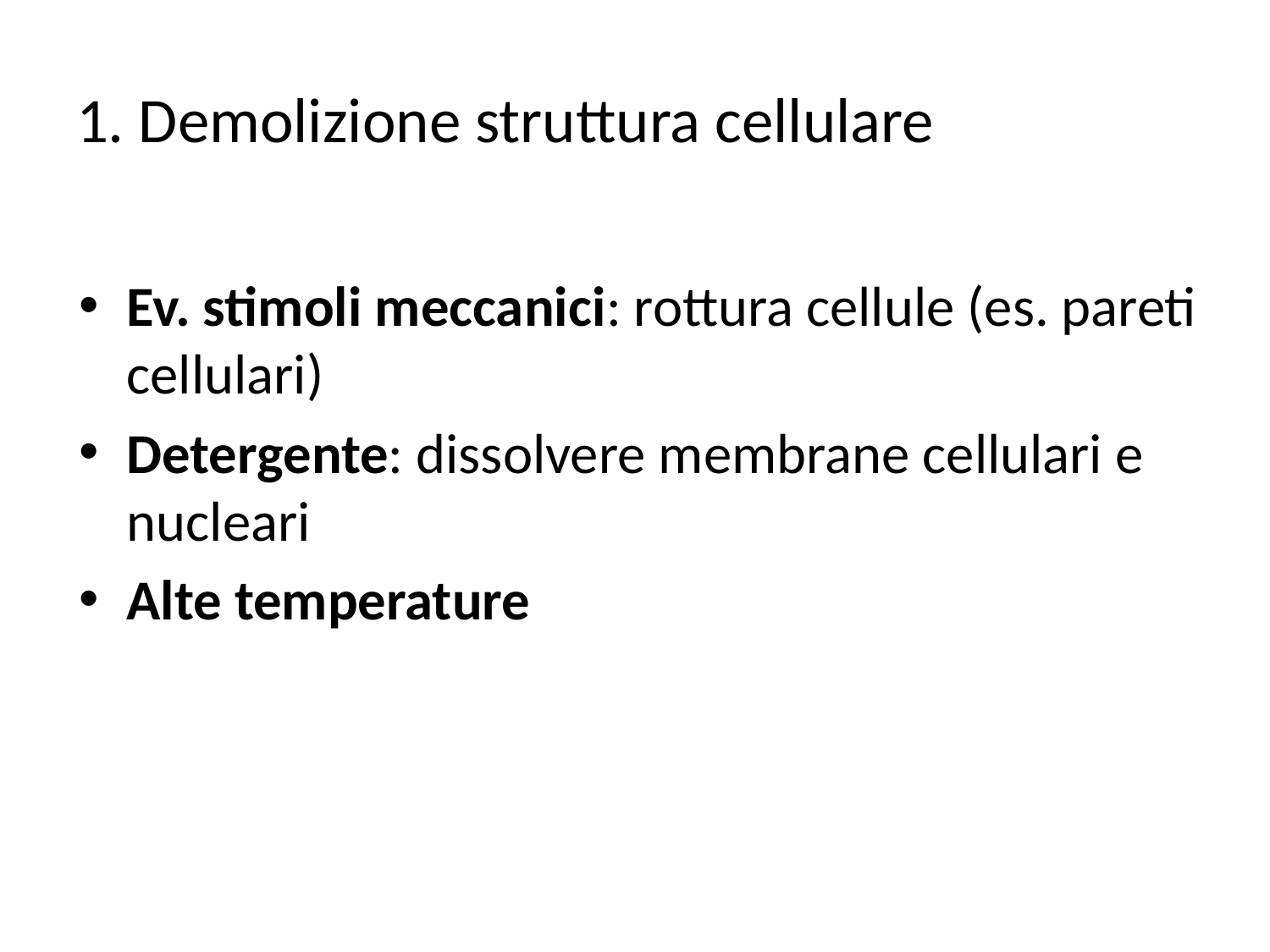

# 1. Demolizione struttura cellulare
Ev. stimoli meccanici: rottura cellule (es. pareti cellulari)
Detergente: dissolvere membrane cellulari e nucleari
Alte temperature